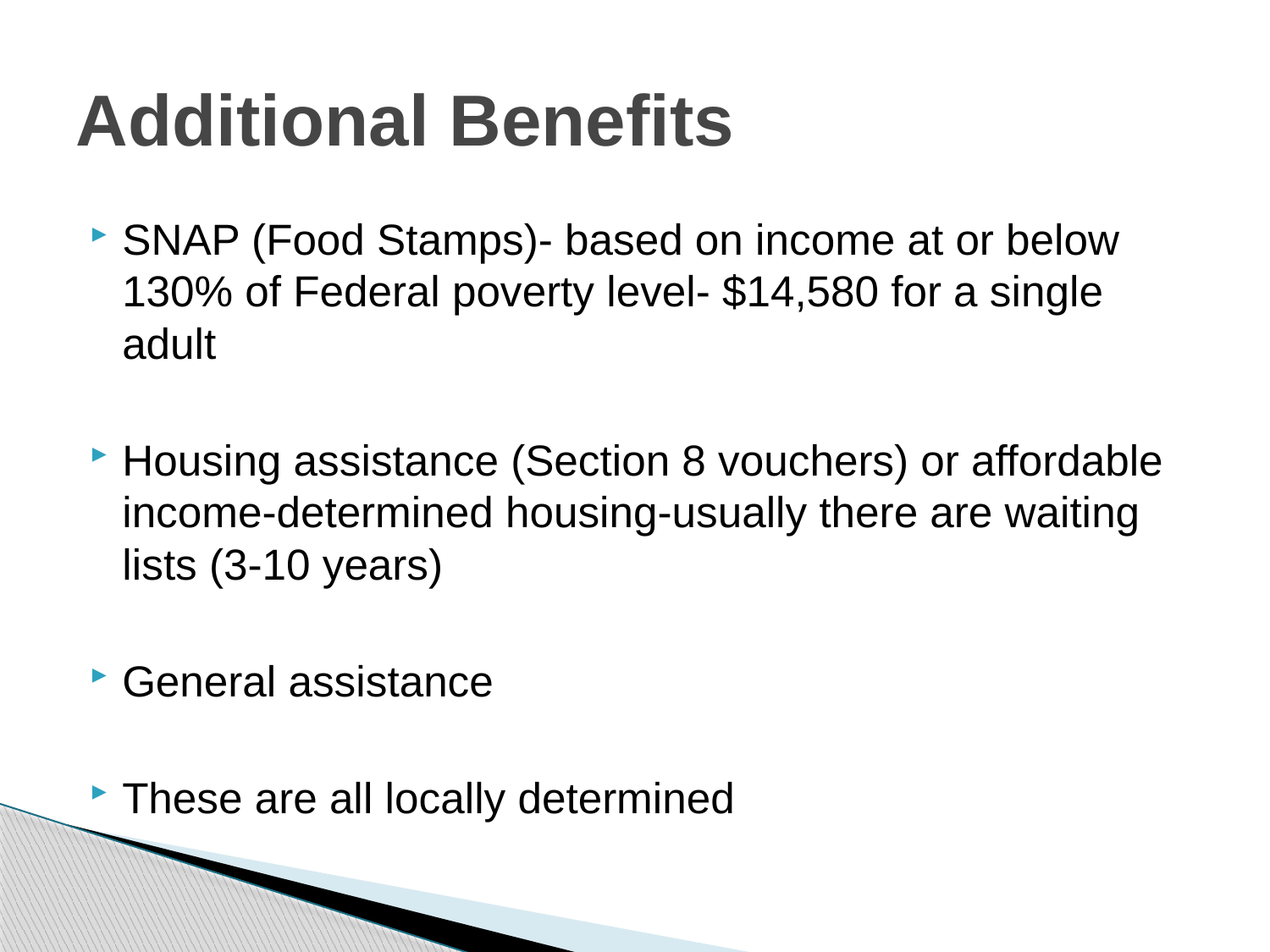

# Additional Benefits
SNAP (Food Stamps)- based on income at or below 130% of Federal poverty level- $14,580 for a single adult

Housing assistance (Section 8 vouchers) or affordable income-determined housing-usually there are waiting lists (3-10 years)

General assistance

These are all locally determined